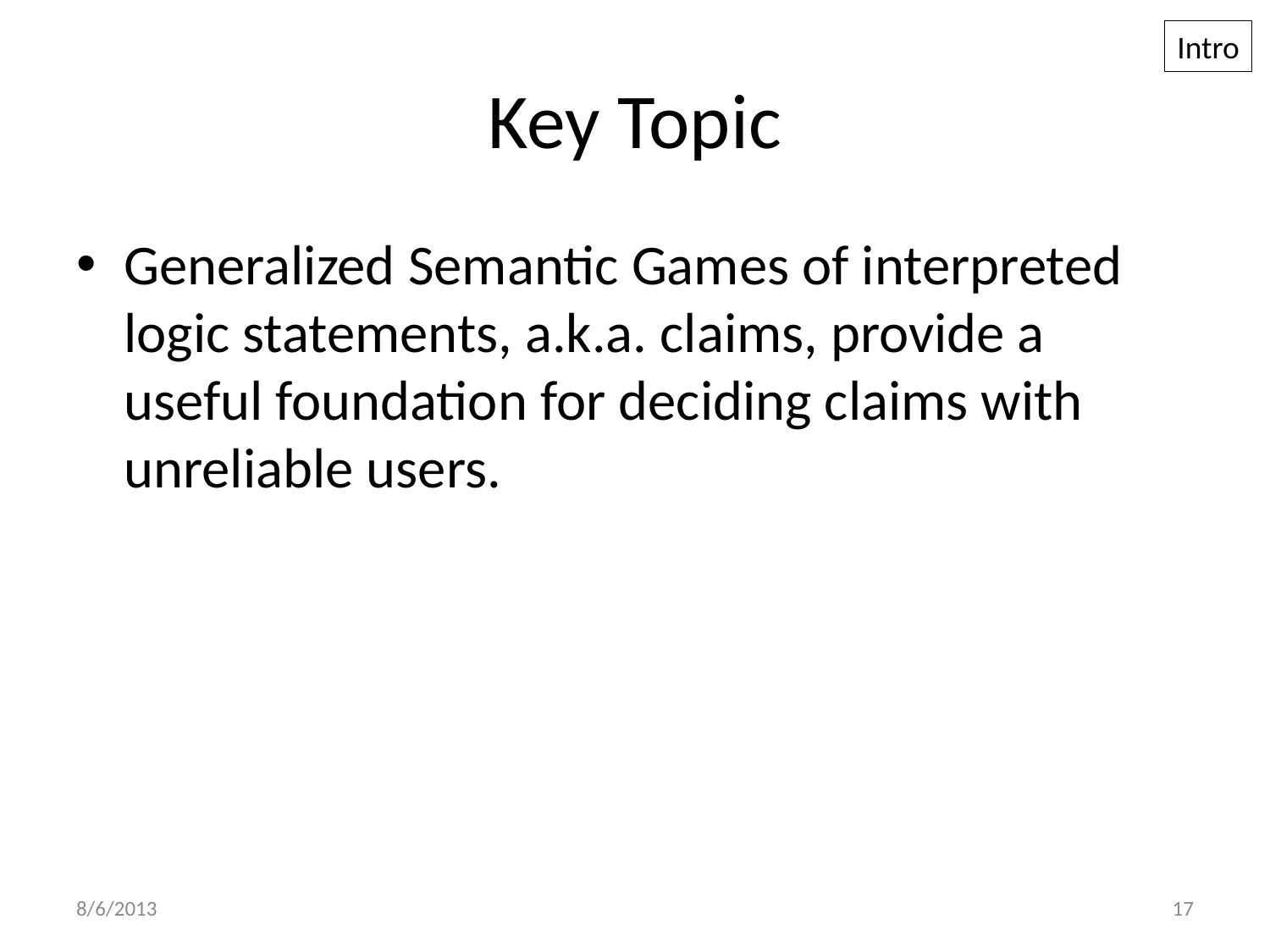

Intro
# Key Topic
Generalized Semantic Games of interpreted logic statements, a.k.a. claims, provide a useful foundation for deciding claims with unreliable users.
8/6/2013
17